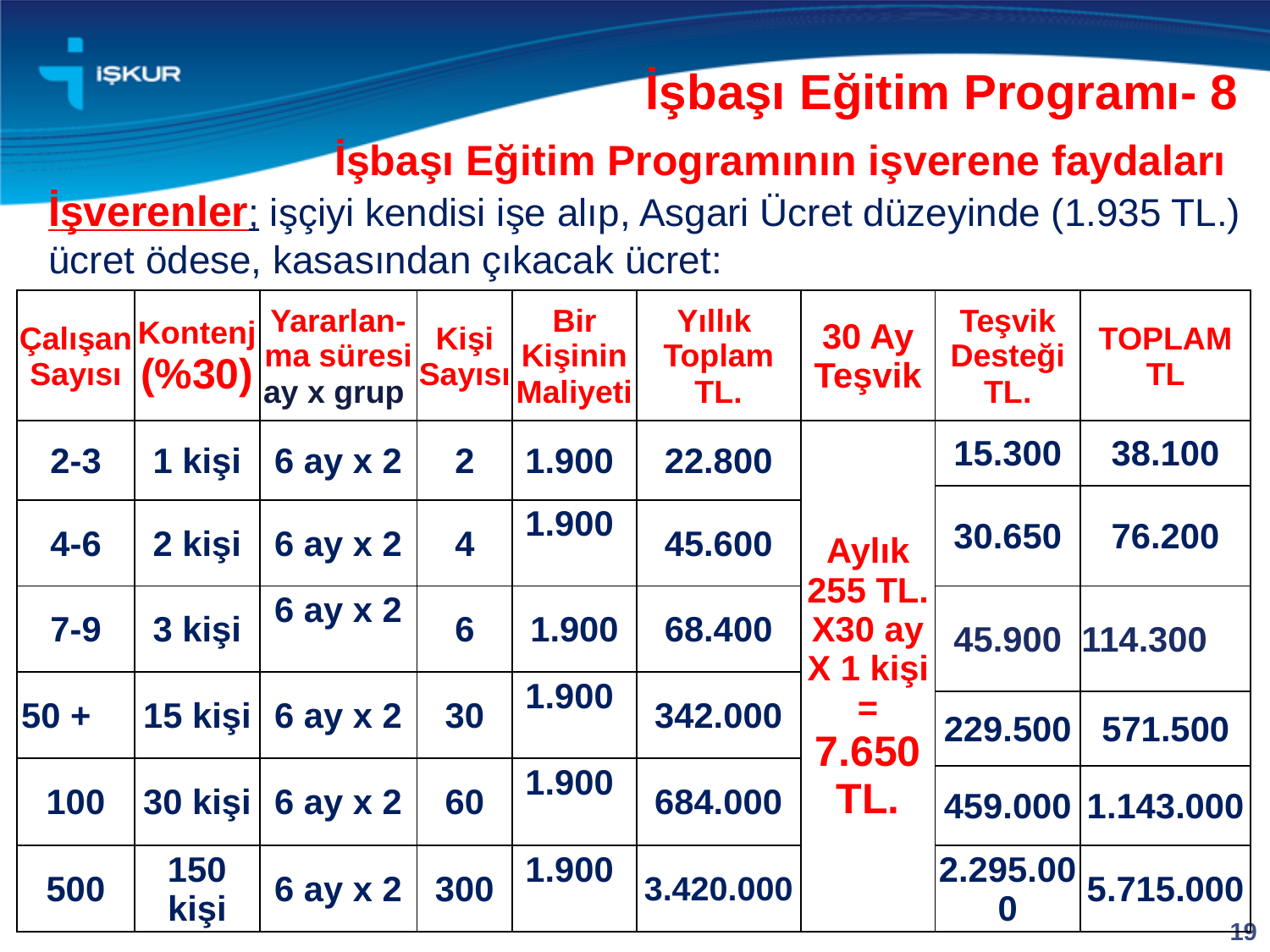

İşbaşı Eğitim Programı- 8
İşbaşı Eğitim Programının işverene faydaları
İşverenler; işçiyi kendisi işe alıp, Asgari Ücret düzeyinde (1.935 TL.) ücret ödese, kasasından çıkacak ücret:
| Çalışan Sayısı | Kontenj (%30) | Yararlan- ma süresi ay x grup | Kişi Sayısı | Bir Kişinin Maliyeti | Yıllık Toplam TL. | 30 Ay Teşvik | Teşvik Desteği TL. | TOPLAM TL |
| --- | --- | --- | --- | --- | --- | --- | --- | --- |
| 2-3 | 1 kişi | 6 ay x 2 | 2 | 1.900 | 22.800 | Aylık 255 TL. X30 ay X 1 kişi = 7.650 TL. | 15.300 | 38.100 |
|  |  |  |  |  |  |  | 30.650 | 76.200 |
| 4-6 | 2 kişi | 6 ay x 2 | 4 | 1.900 | 45.600 |  |  |  |
| 7-9 | 3 kişi | 6 ay x 2 | 6 | 1.900 | 68.400 |  | 45.900 | 114.300 |
| 50 + | 15 kişi | 6 ay x 2 | 30 | 1.900 | 342.000 |  |  |  |
|  |  |  |  |  |  |  | 229.500 | 571.500 |
| 100 | 30 kişi | 6 ay x 2 | 60 | 1.900 | 684.000 |  |  |  |
|  |  |  |  |  |  |  | 459.000 | 1.143.000 |
| 500 | 150 kişi | 6 ay x 2 | 300 | 1.900 | 3.420.000 |  | 2.295.000 | 5.715.000 |
19